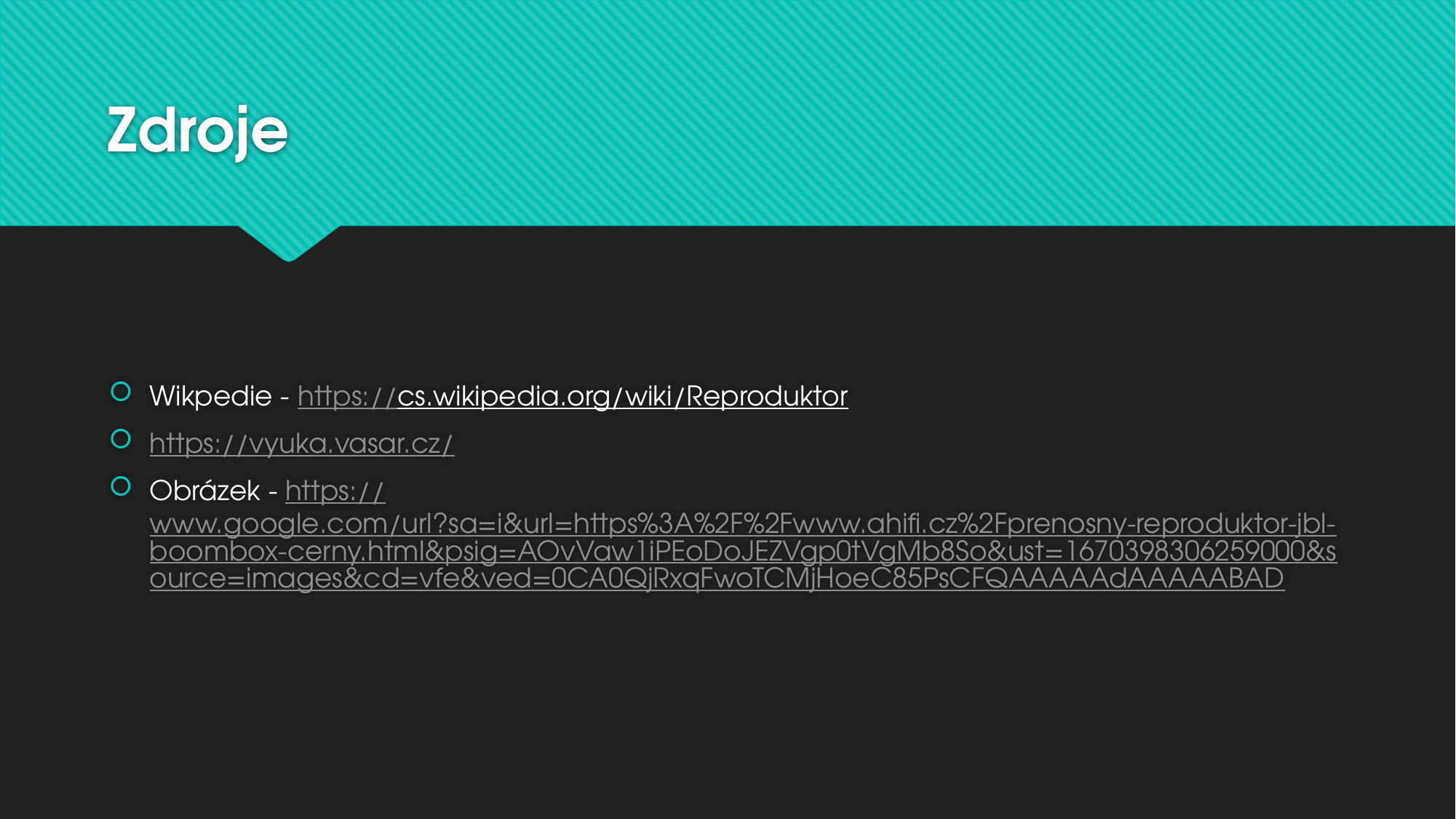

# Zdroje
Wikpedie - https://cs.wikipedia.org/wiki/Reproduktor
https://vyuka.vasar.cz/
Obrázek - https://www.google.com/url?sa=i&url=https%3A%2F%2Fwww.ahifi.cz%2Fprenosny-reproduktor-jbl-boombox-cerny.html&psig=AOvVaw1iPEoDoJEZVgp0tVgMb8So&ust=1670398306259000&source=images&cd=vfe&ved=0CA0QjRxqFwoTCMjHoeC85PsCFQAAAAAdAAAAABAD